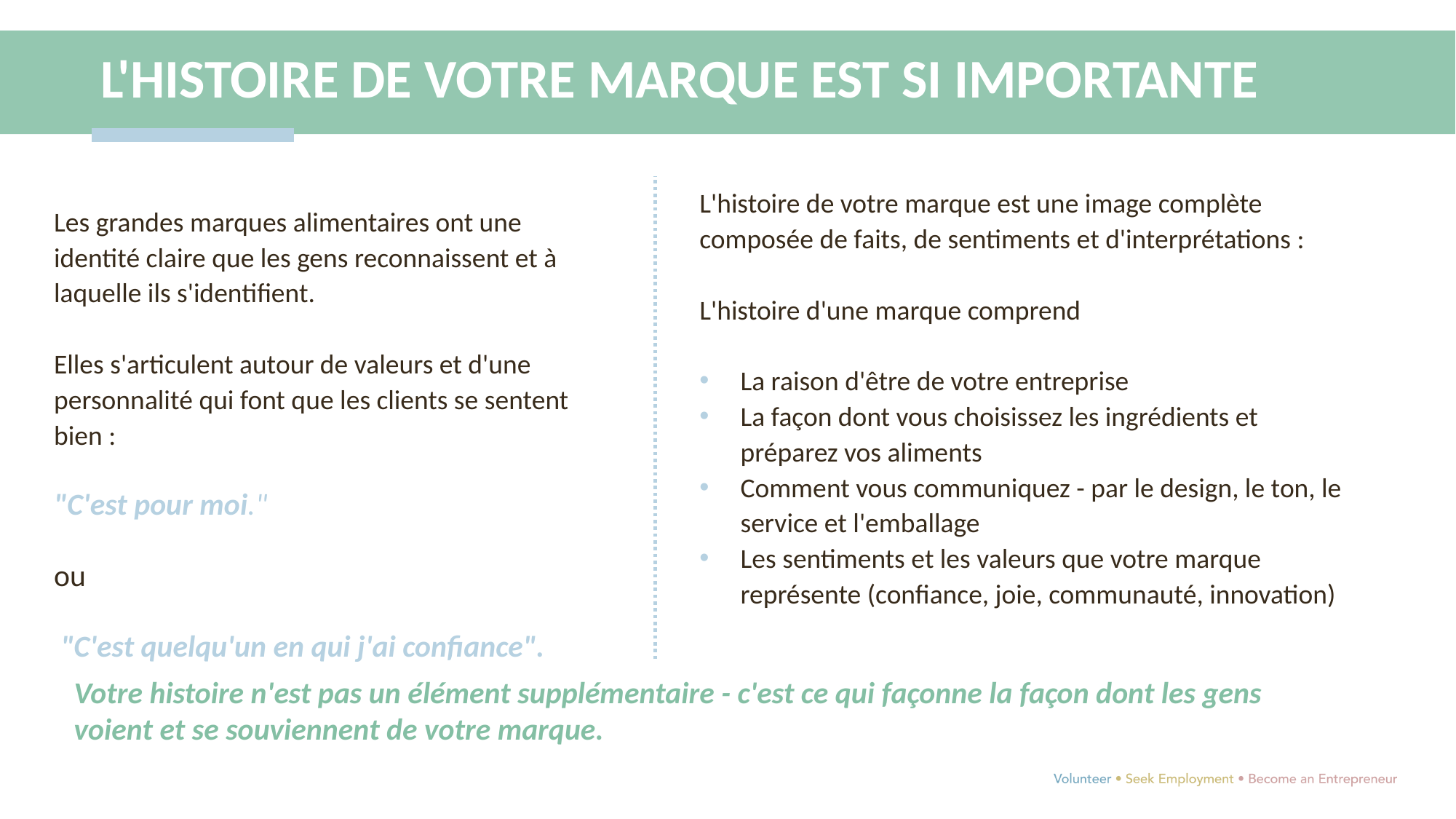

L'HISTOIRE DE VOTRE MARQUE EST SI IMPORTANTE
L'histoire de votre marque est une image complète composée de faits, de sentiments et d'interprétations :

L'histoire d'une marque comprend

La raison d'être de votre entreprise
La façon dont vous choisissez les ingrédients et préparez vos aliments
Comment vous communiquez - par le design, le ton, le service et l'emballage
Les sentiments et les valeurs que votre marque représente (confiance, joie, communauté, innovation)

Les grandes marques alimentaires ont une identité claire que les gens reconnaissent et à laquelle ils s'identifient.
Elles s'articulent autour de valeurs et d'une personnalité qui font que les clients se sentent bien :
"C'est pour moi."

ou

 "C'est quelqu'un en qui j'ai confiance".

Votre histoire n'est pas un élément supplémentaire - c'est ce qui façonne la façon dont les gens voient et se souviennent de votre marque.